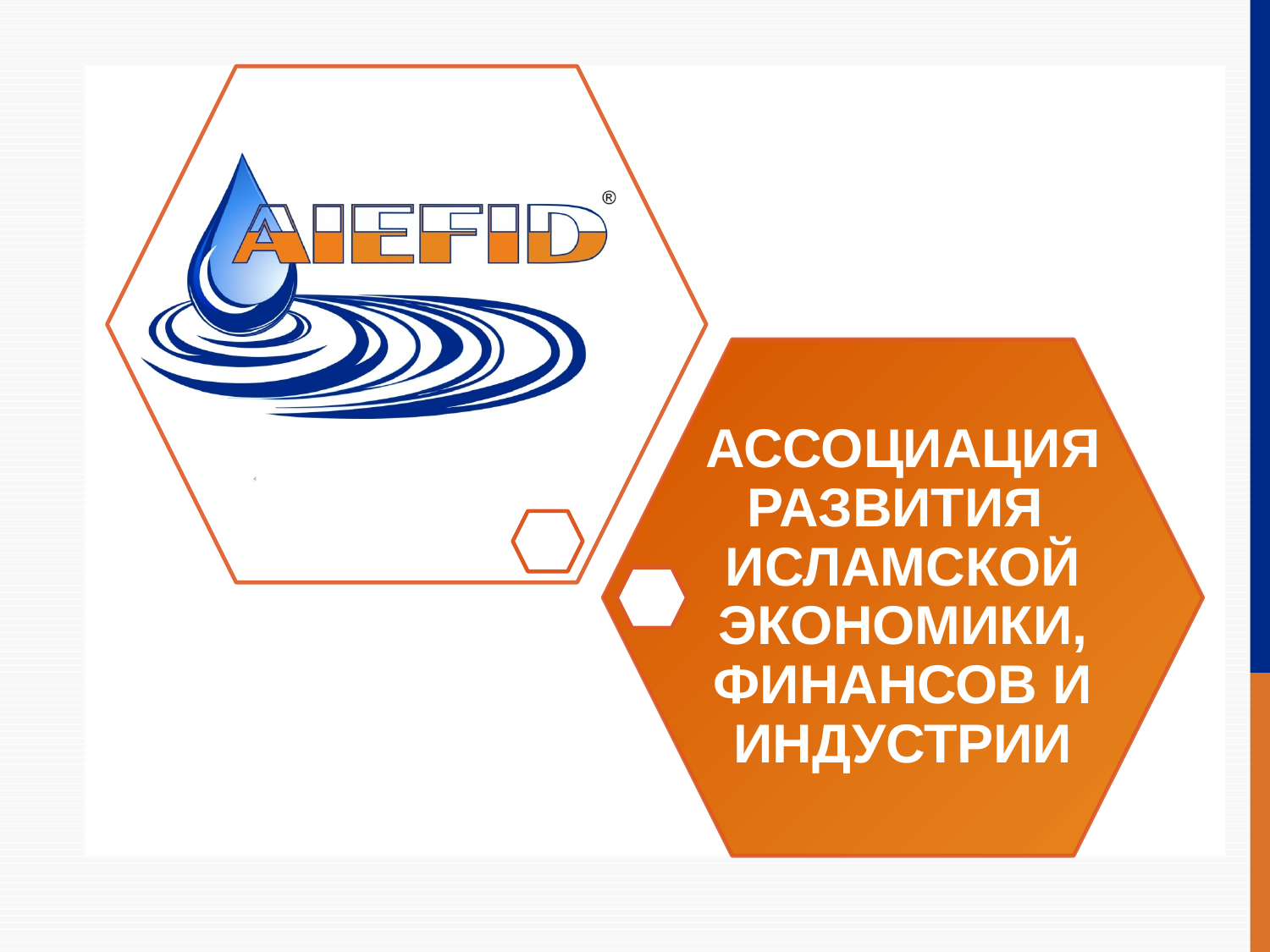

АССОЦИАЦИЯ РАЗВИТИЯ
ИСЛАМСКОЙ ЭКОНОМИКИ, ФИНАНСОВ И ИНДУСТРИИ